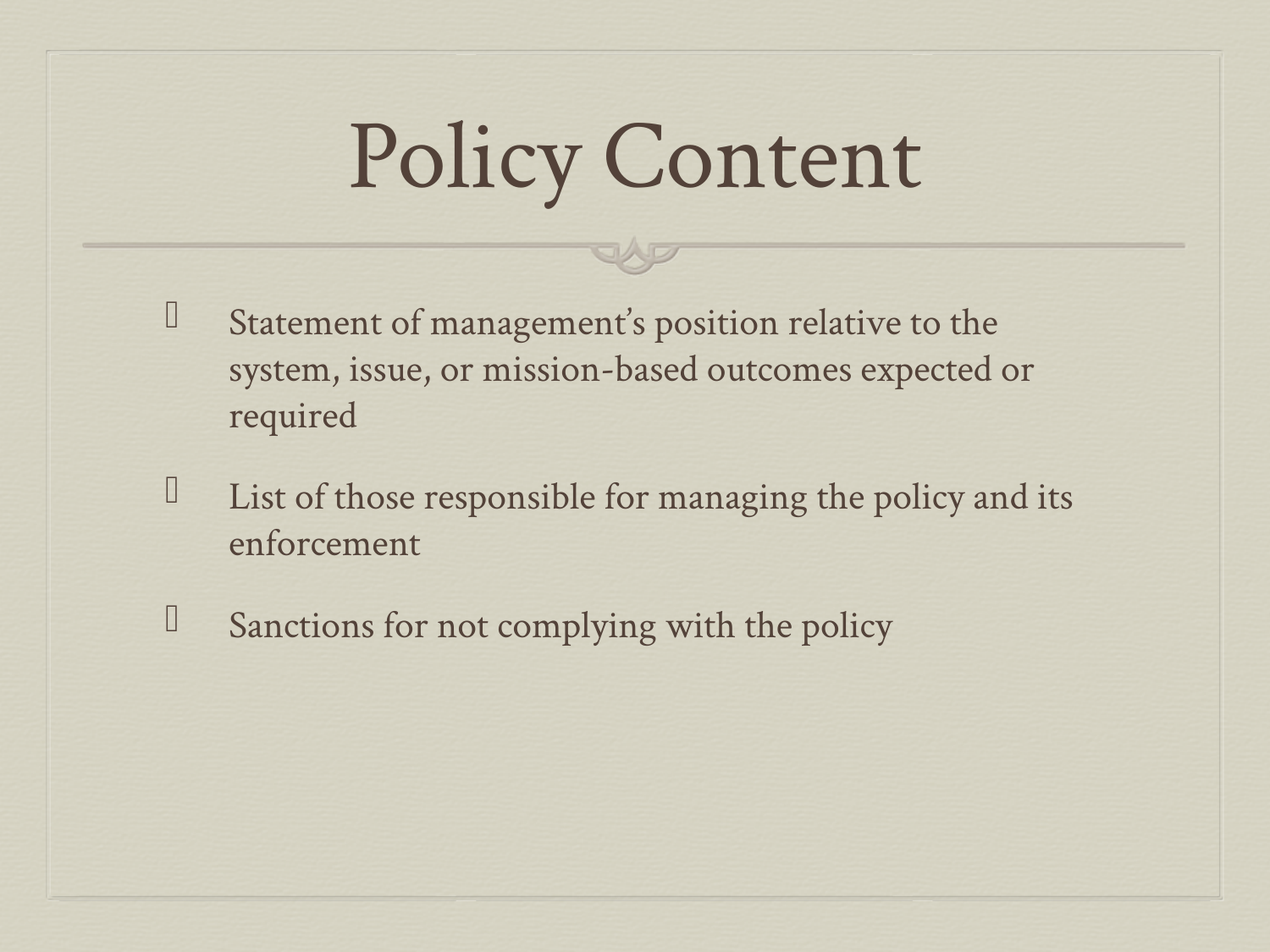

# Policy Content
Statement of management’s position relative to the system, issue, or mission-based outcomes expected or required
List of those responsible for managing the policy and its enforcement
Sanctions for not complying with the policy